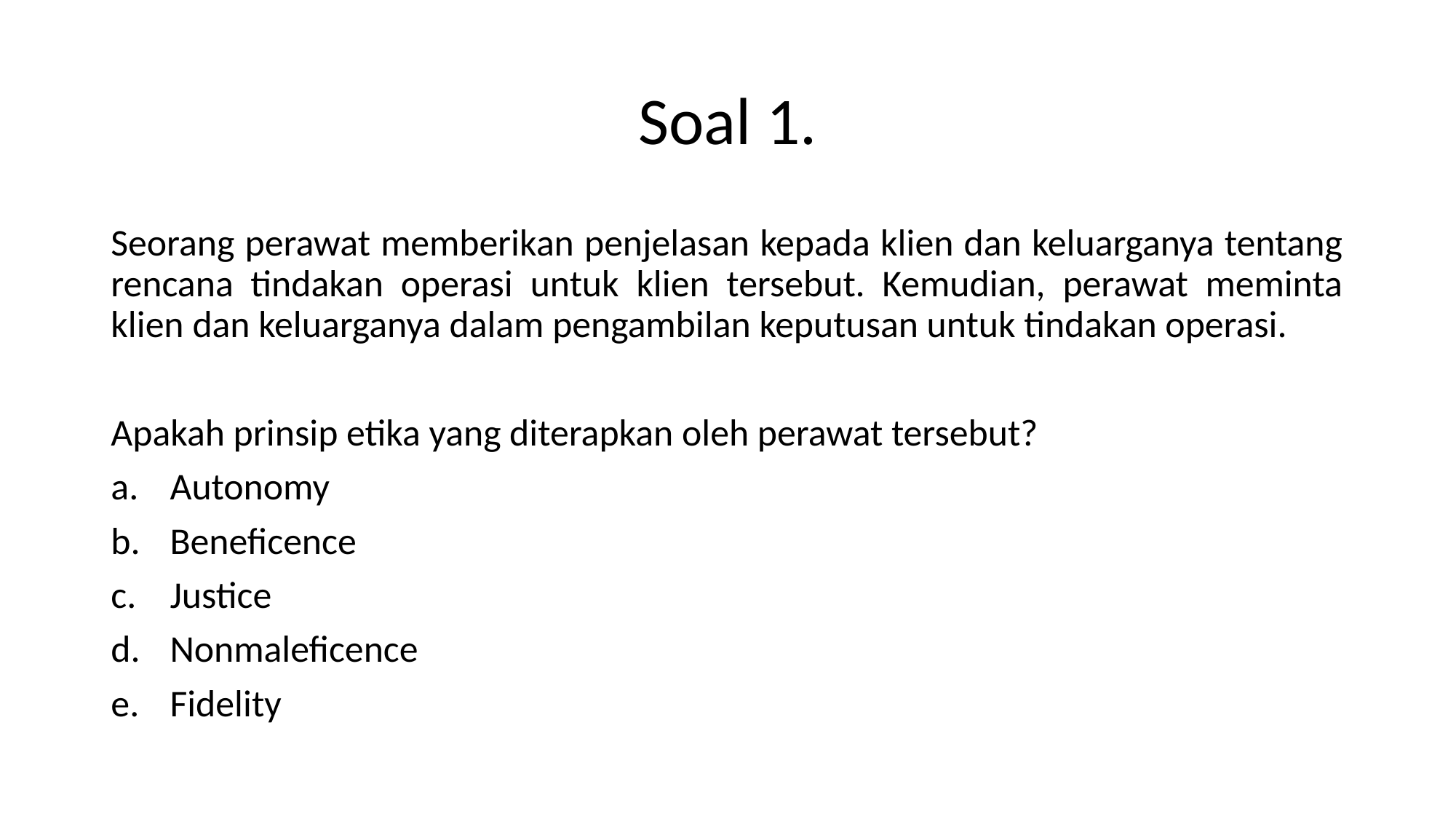

# Soal 1.
Seorang perawat memberikan penjelasan kepada klien dan keluarganya tentang rencana tindakan operasi untuk klien tersebut. Kemudian, perawat meminta klien dan keluarganya dalam pengambilan keputusan untuk tindakan operasi.

Apakah prinsip etika yang diterapkan oleh perawat tersebut?
Autonomy
Beneficence
Justice
Nonmaleficence
Fidelity